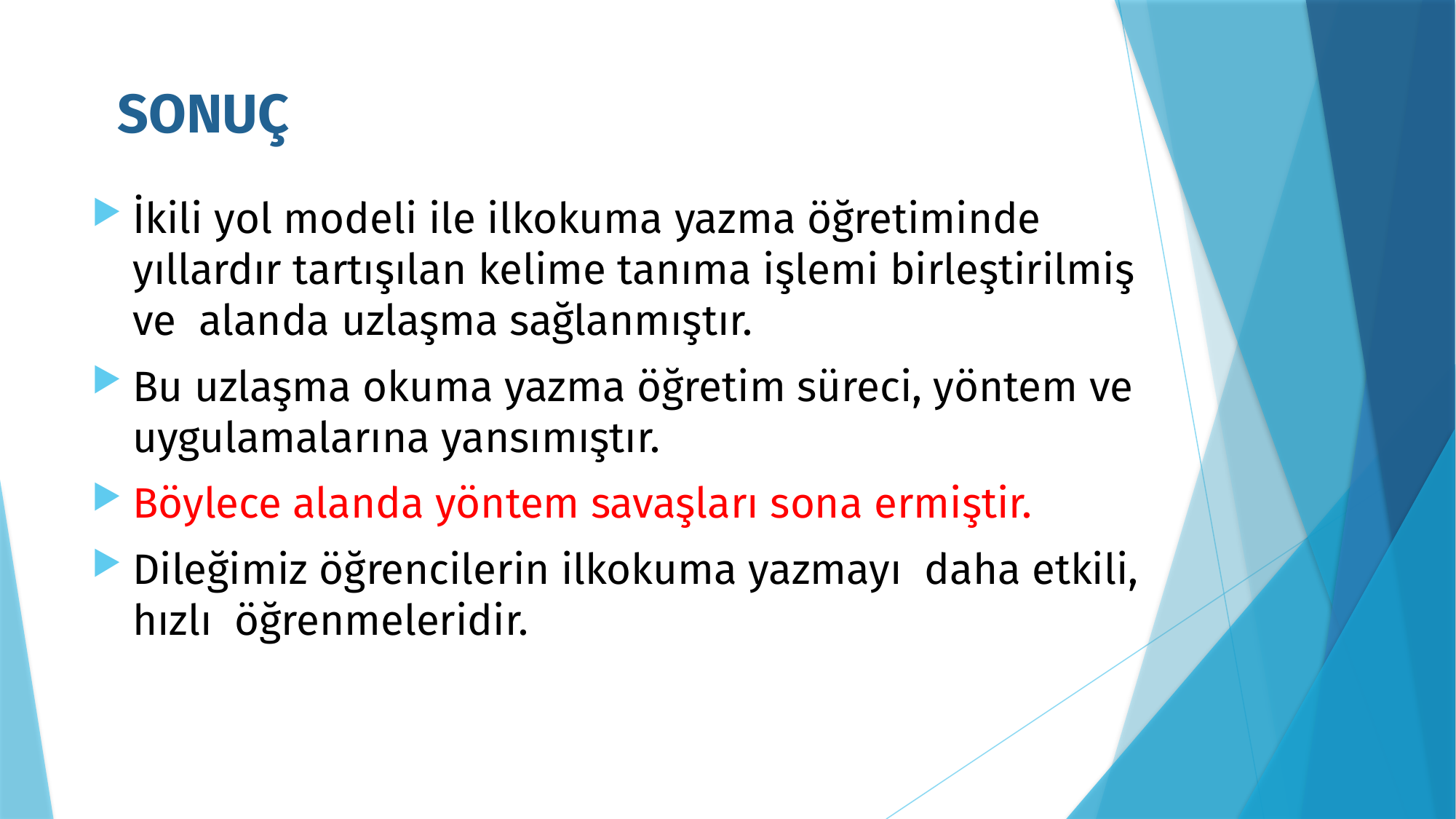

# SONUÇ
İkili yol modeli ile ilkokuma yazma öğretiminde  yıllardır tartışılan kelime tanıma işlemi birleştirilmiş ve  alanda uzlaşma sağlanmıştır.
Bu uzlaşma okuma yazma öğretim süreci, yöntem ve uygulamalarına yansımıştır.
Böylece alanda yöntem savaşları sona ermiştir.
Dileğimiz öğrencilerin ilkokuma yazmayı  daha etkili, hızlı  öğrenmeleridir.